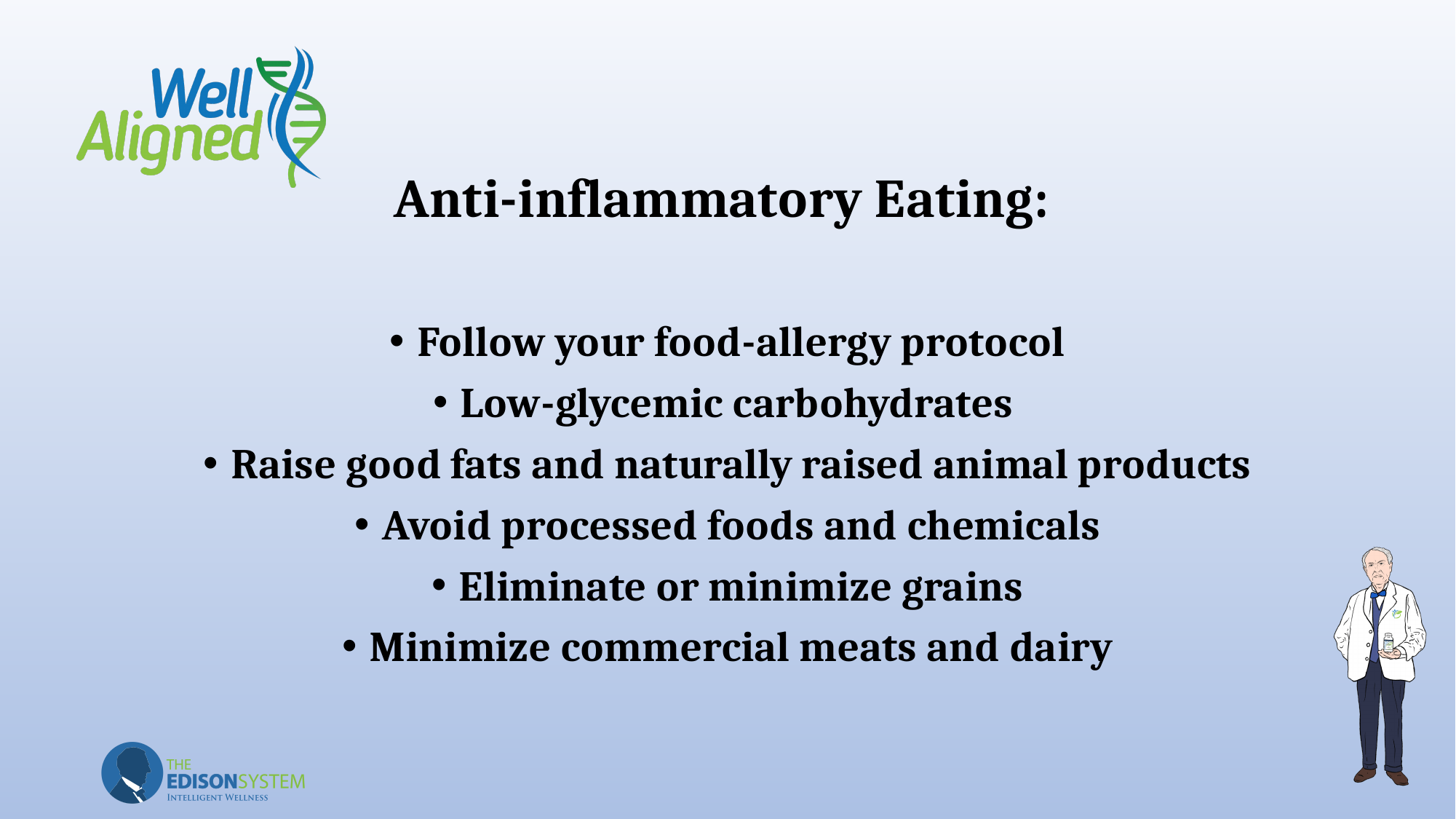

# Anti-inflammatory Eating:
Follow your food-allergy protocol
Low-glycemic carbohydrates
Raise good fats and naturally raised animal products
Avoid processed foods and chemicals
Eliminate or minimize grains
Minimize commercial meats and dairy